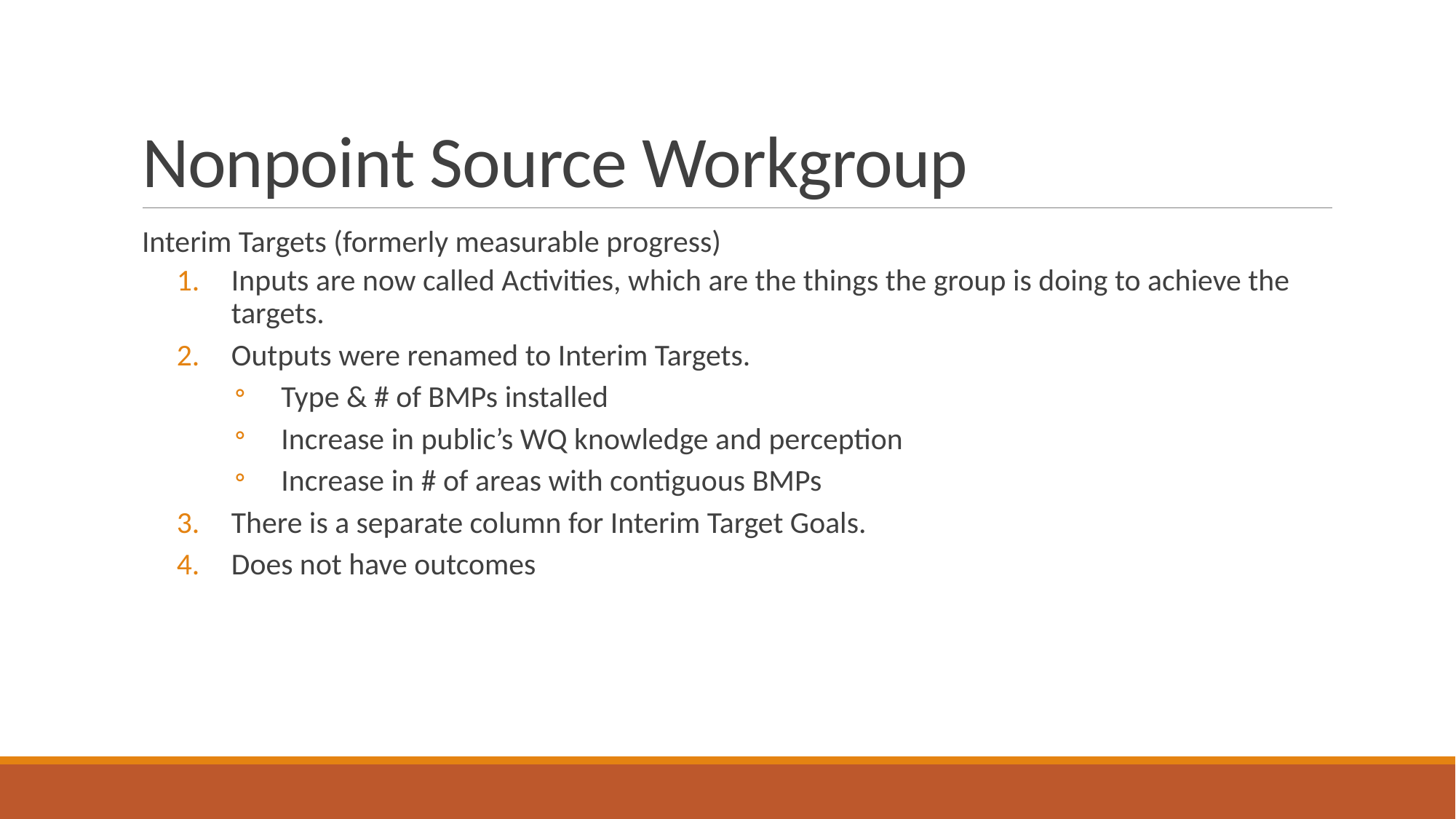

# Nonpoint Source Workgroup
Interim Targets (formerly measurable progress)
Inputs are now called Activities, which are the things the group is doing to achieve the targets.
Outputs were renamed to Interim Targets.
Type & # of BMPs installed
Increase in public’s WQ knowledge and perception
Increase in # of areas with contiguous BMPs
There is a separate column for Interim Target Goals.
Does not have outcomes